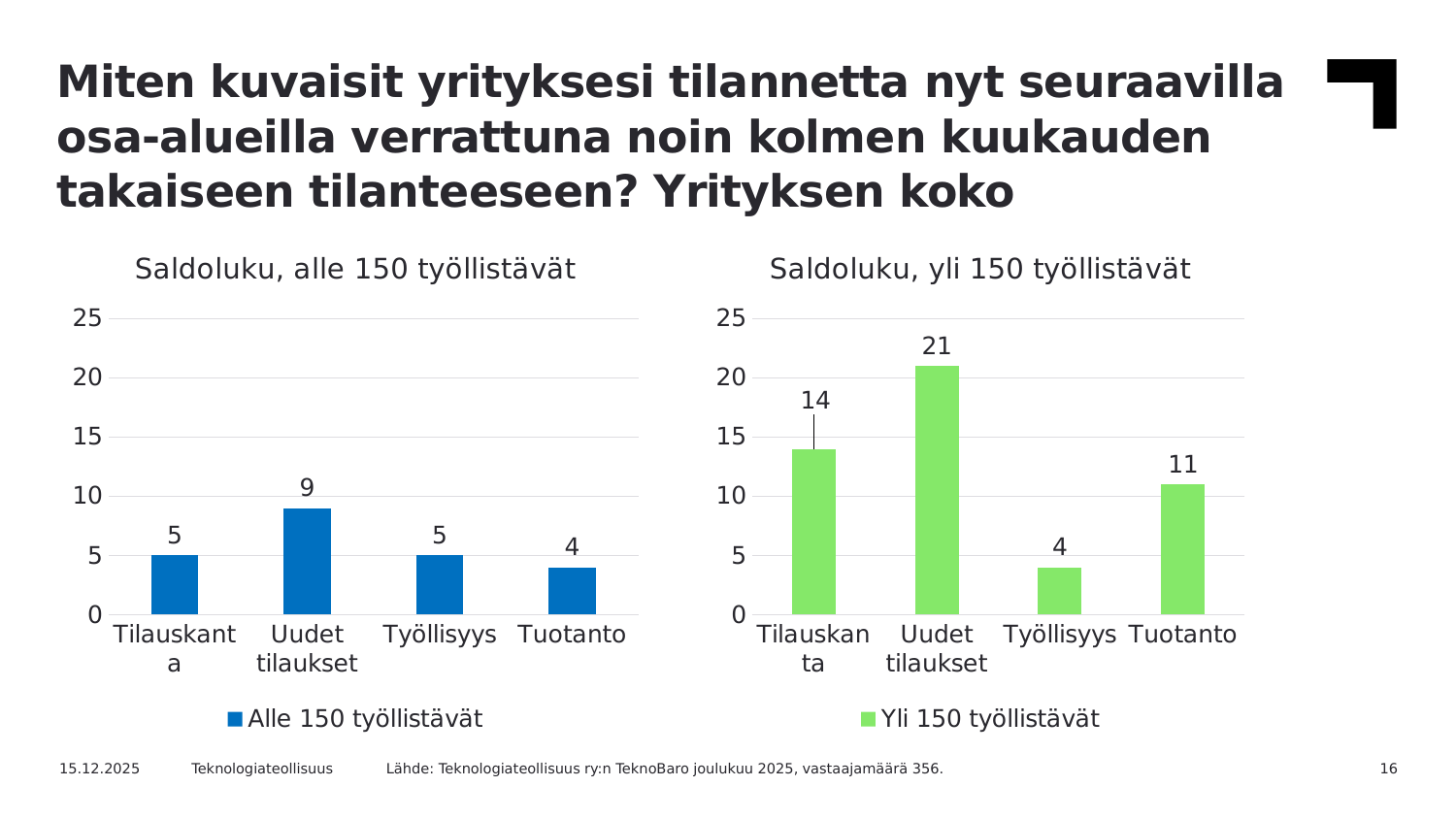

Miten kuvaisit yrityksesi tilannetta nyt seuraavilla osa-alueilla verrattuna noin kolmen kuukauden takaiseen tilanteeseen? Yrityksen koko

### Chart: Saldoluku, yli 150 työllistävät

| Category | Yli 150 työllistävät |
|---|---|
| Tilauskanta | 14.0 |
| Uudet tilaukset | 21.0 |
| Työllisyys | 4.0 |
| Tuotanto | 11.0 |

### Chart: Saldoluku, alle 150 työllistävät

| Category | Alle 150 työllistävät |
|---|---|
| Tilauskanta | 5.0 |
| Uudet tilaukset | 9.0 |
| Työllisyys | 5.0 |
| Tuotanto | 4.0 |
Lähde: Teknologiateollisuus ry:n TeknoBaro joulukuu 2025, vastaajamäärä 356.

15.12.2025
Teknologiateollisuus
16